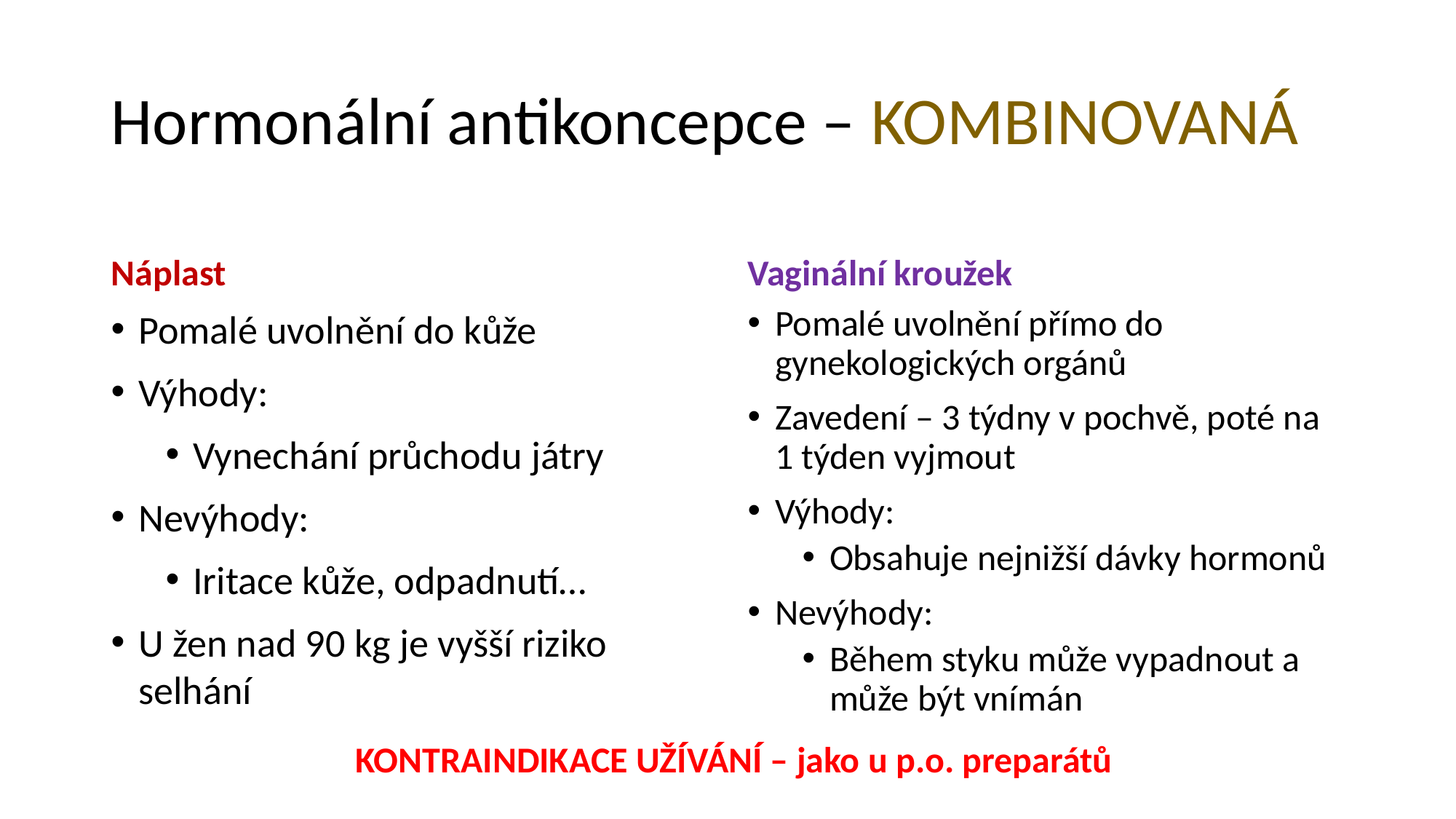

# Hormonální antikoncepce – KOMBINOVANÁ
Náplast

Vaginální kroužek
Pomalé uvolnění do kůže
Výhody:
Vynechání průchodu játry
Nevýhody:
Iritace kůže, odpadnutí…
U žen nad 90 kg je vyšší riziko selhání

Pomalé uvolnění přímo do gynekologických orgánů
Zavedení – 3 týdny v pochvě, poté na 1 týden vyjmout
Výhody:
Obsahuje nejnižší dávky hormonů
Nevýhody:
Během styku může vypadnout a může být vnímán
KONTRAINDIKACE UŽÍVÁNÍ – jako u p.o. preparátů